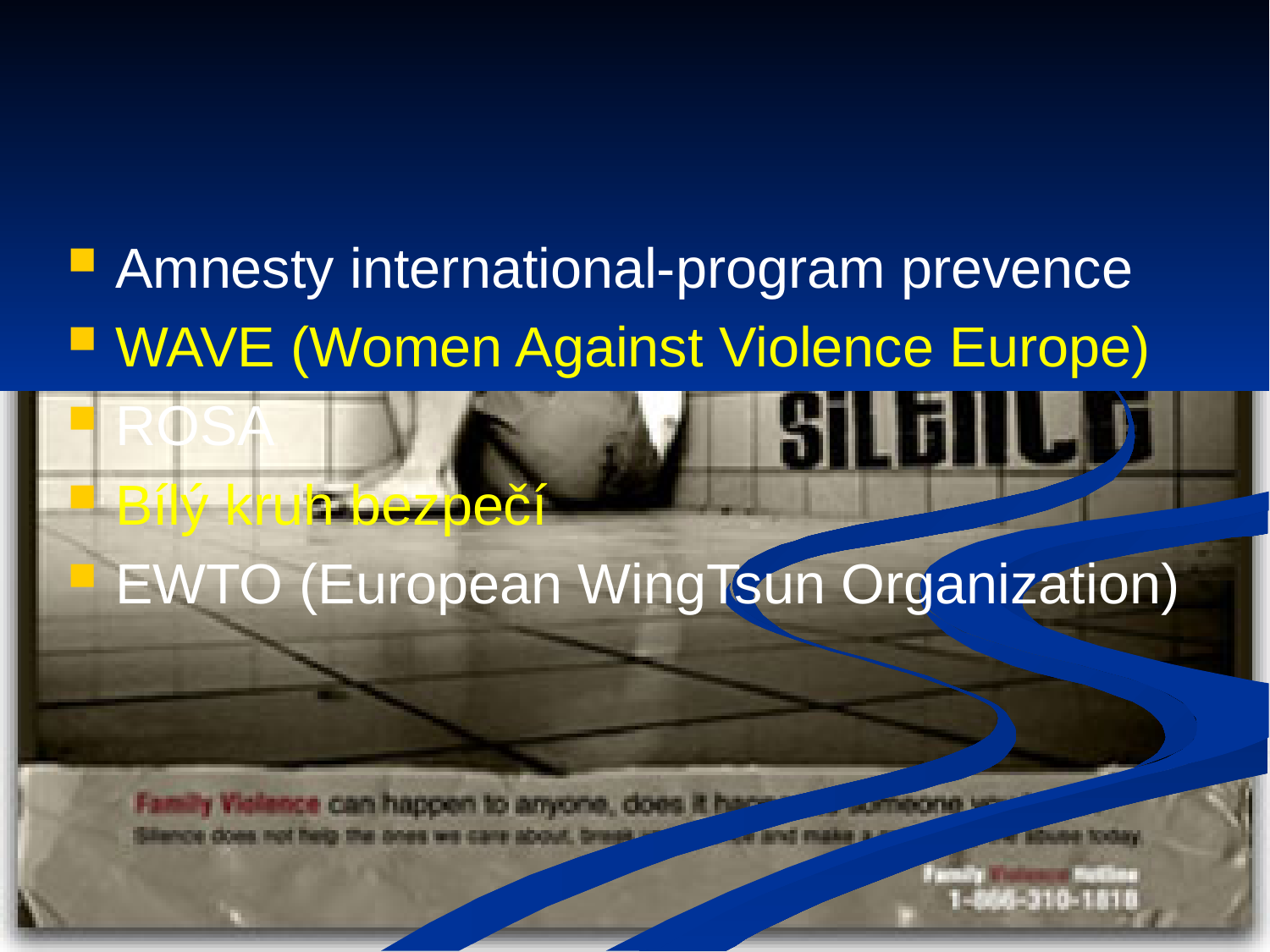

Amnesty international-program prevence
WAVE (Women Against Violence Europe)
ROSA
Bílý kruh bezpečí
EWTO (European WingTsun Organization)